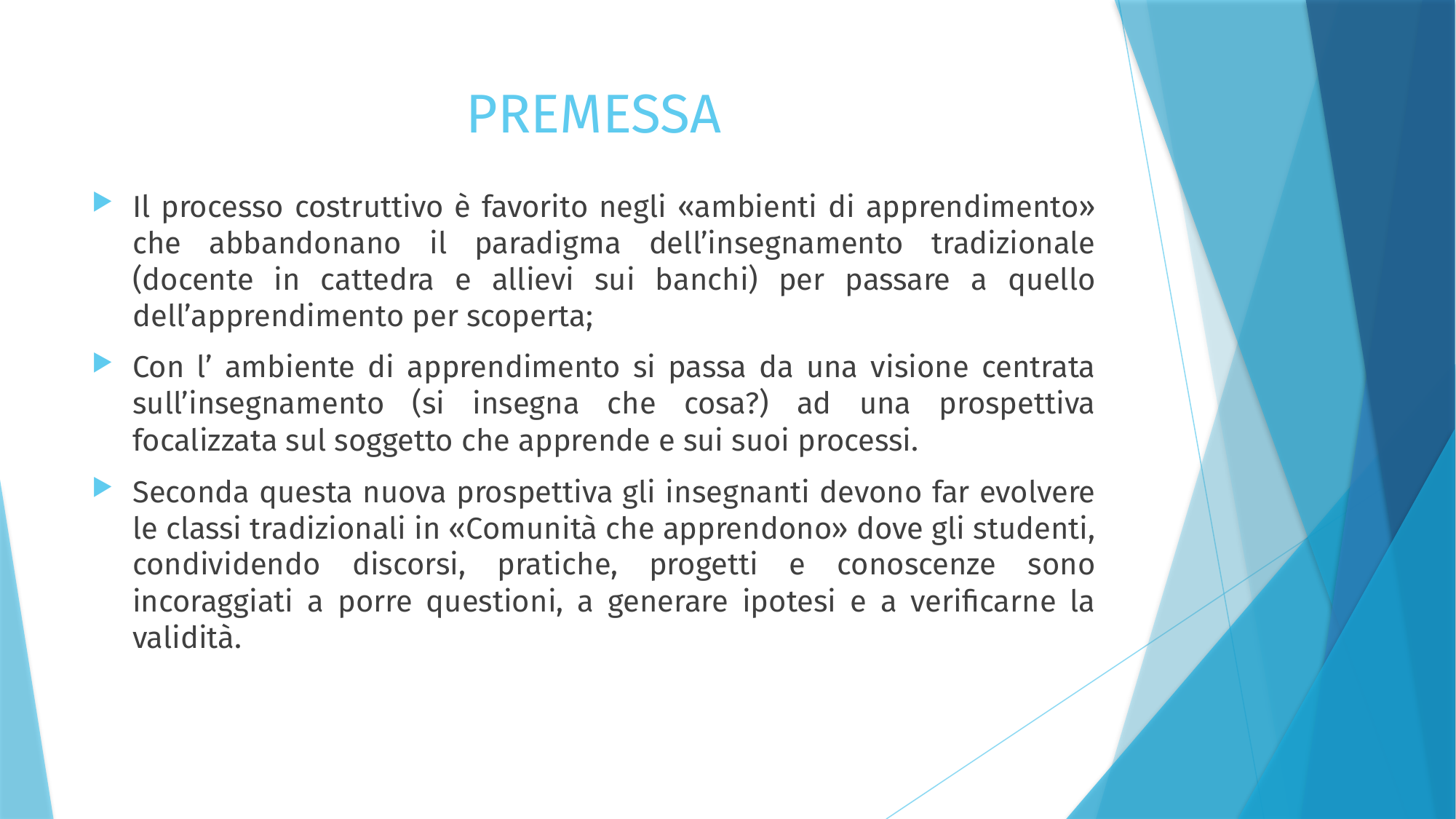

# PREMESSA
Il processo costruttivo è favorito negli «ambienti di apprendimento» che abbandonano il paradigma dell’insegnamento tradizionale (docente in cattedra e allievi sui banchi) per passare a quello dell’apprendimento per scoperta;
Con l’ ambiente di apprendimento si passa da una visione centrata sull’insegnamento (si insegna che cosa?) ad una prospettiva focalizzata sul soggetto che apprende e sui suoi processi.
Seconda questa nuova prospettiva gli insegnanti devono far evolvere le classi tradizionali in «Comunità che apprendono» dove gli studenti, condividendo discorsi, pratiche, progetti e conoscenze sono incoraggiati a porre questioni, a generare ipotesi e a verificarne la validità.